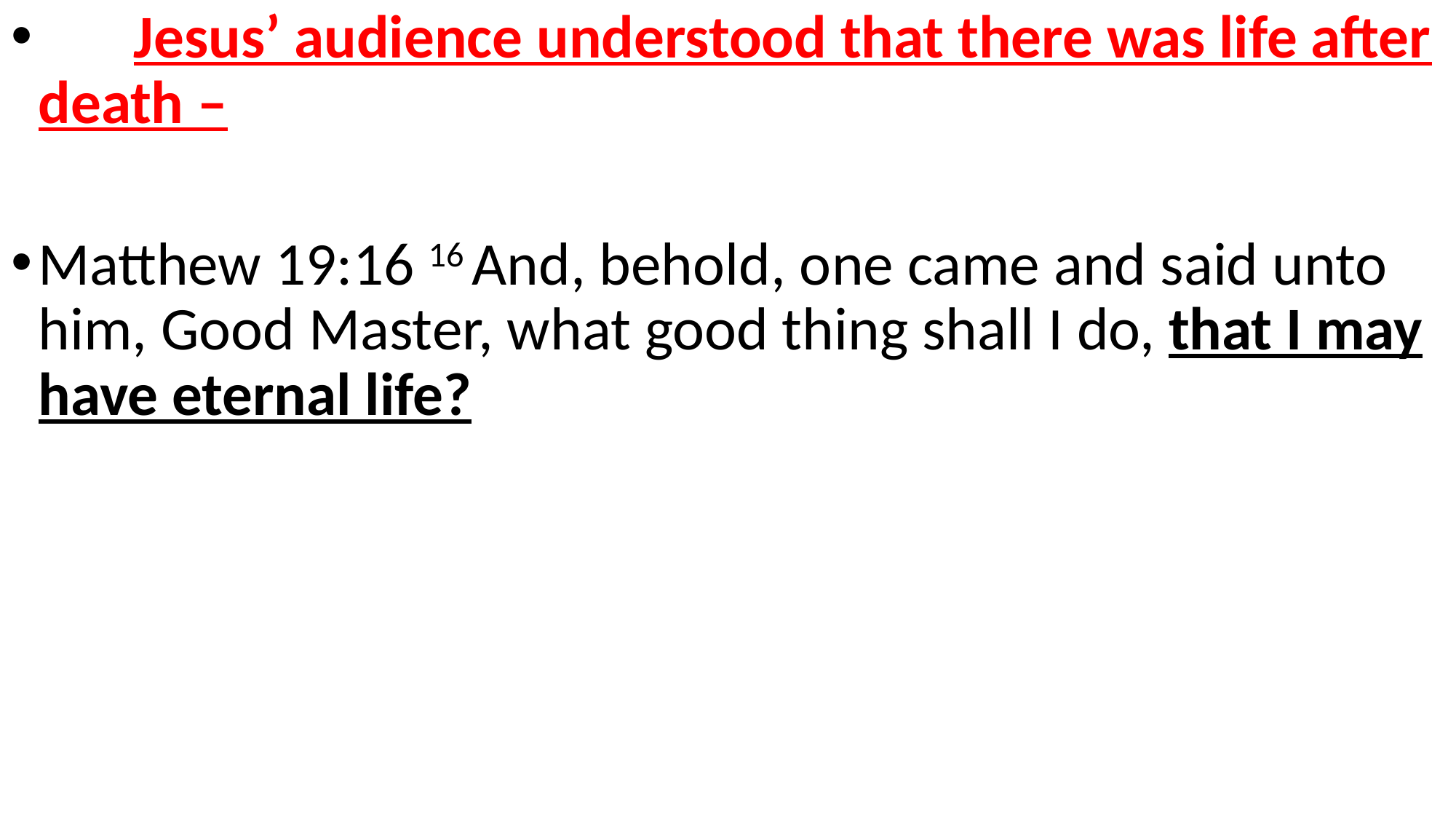

Jesus’ audience understood that there was life after death –

Matthew 19:16 16 And, behold, one came and said unto him, Good Master, what good thing shall I do, that I may have eternal life?